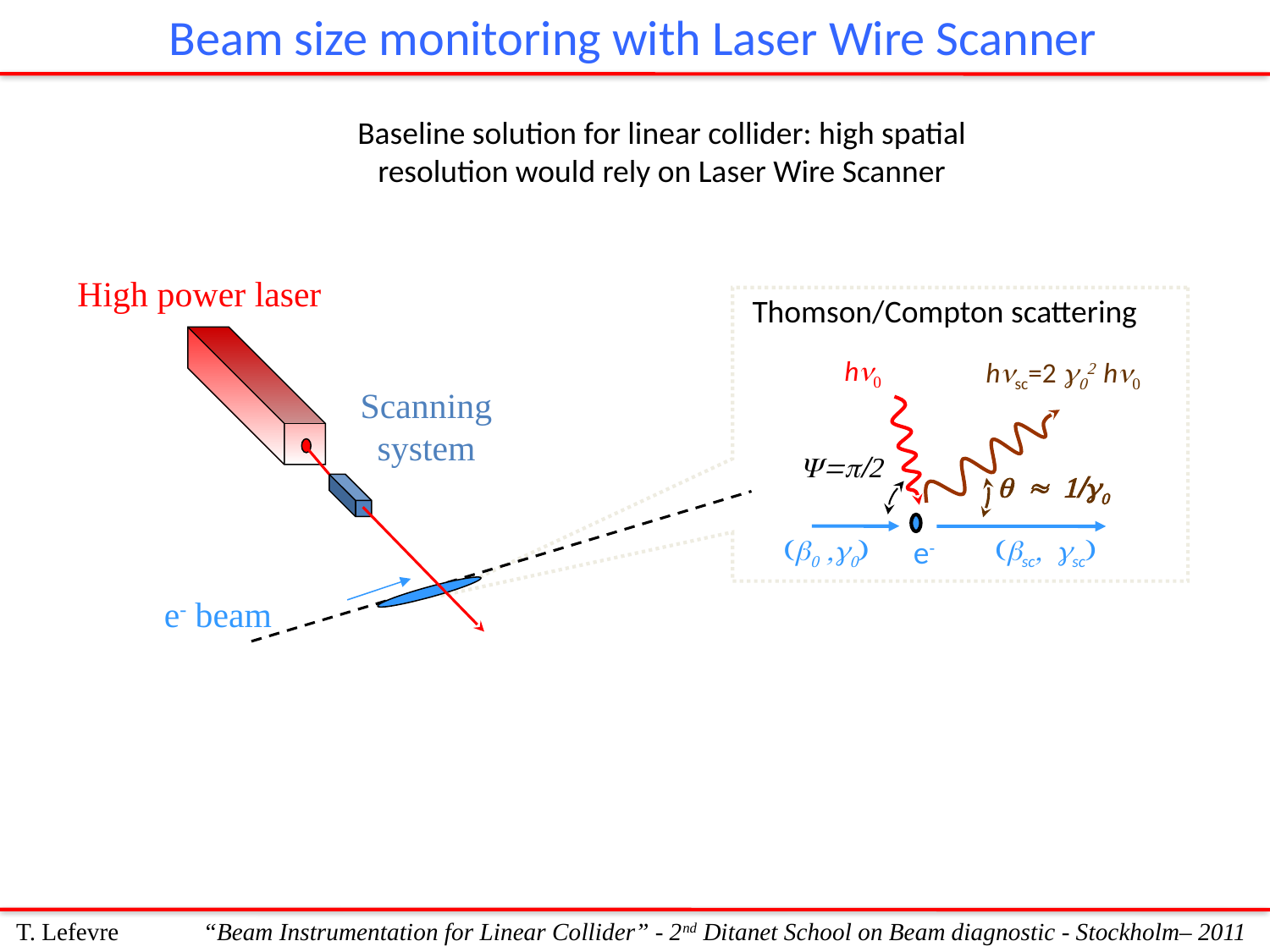

Beam size monitoring with Laser Wire Scanner
Baseline solution for linear collider: high spatial resolution would rely on Laser Wire Scanner

High power laser

Thomson/Compton scattering
hν0
hνsc=2 γ02 hν0

Ψ=π/2
θ ≈ 1/γ0

(β0 ,γ0)
e-

(βsc, γsc)

Scanning
system

e- beam

“Beam Instrumentation for Linear Collider” - 2nd Ditanet School on Beam diagnostic - Stockholm– 2011
T. Lefevre